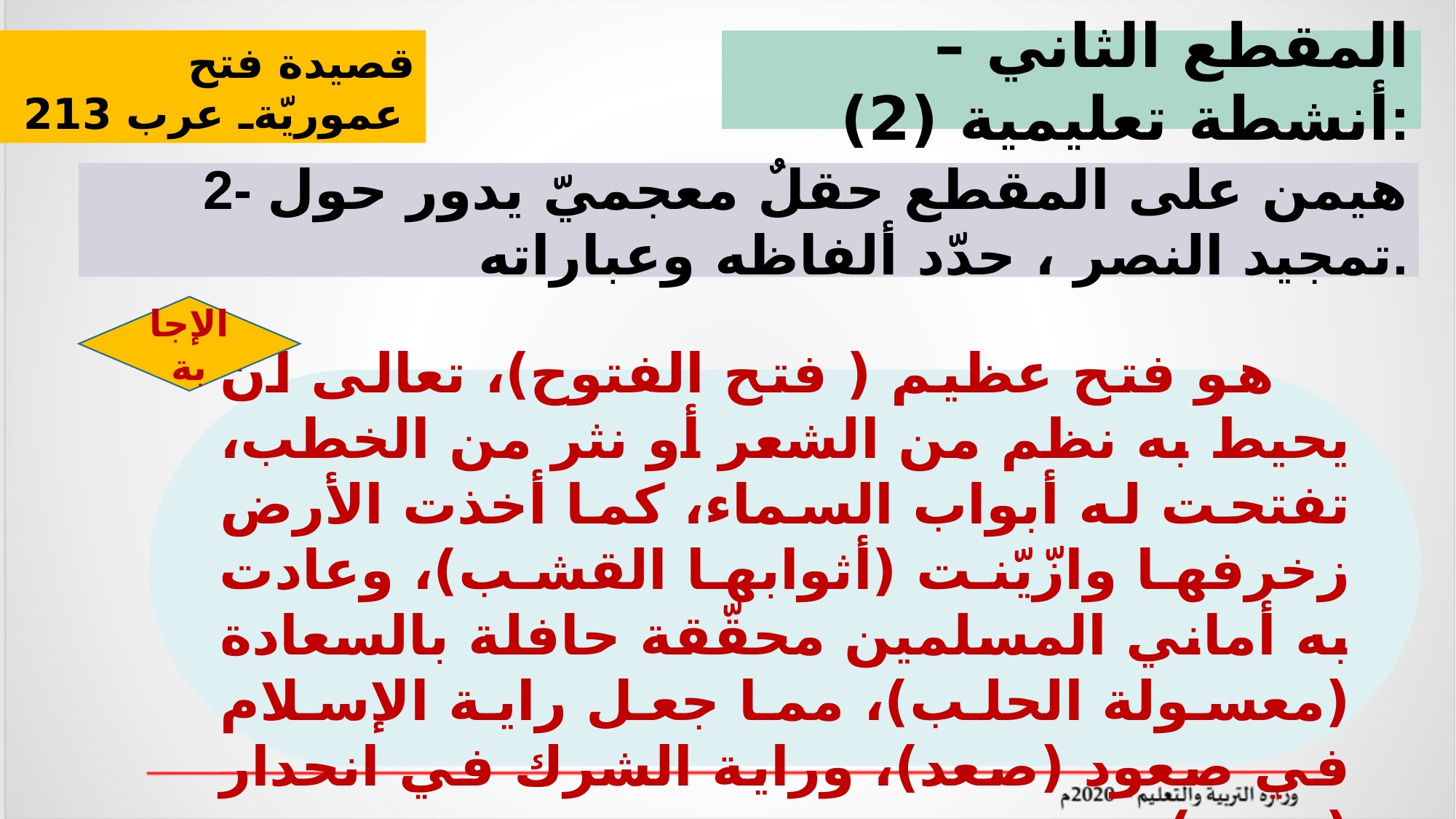

قصيدة فتح عموريّةـ عرب 213
المقطع الثاني – أنشطة تعليمية (2):
2- هيمن على المقطع حقلٌ معجميّ يدور حول تمجيد النصر ، حدّد ألفاظه وعباراته.
الإجابة

    هو فتح عظيم ( فتح الفتوح)، تعالى أن يحيط به نظم من الشعر أو نثر من الخطب، تفتحت له أبواب السماء، كما أخذت الأرض زخرفها وازّيّنت (أثوابها القشب)، وعادت به أماني المسلمين محقّقة حافلة بالسعادة (معسولة الحلب)، مما جعل راية الإسلام في صعود (صعد)، وراية الشرك في انحدار (صبب).